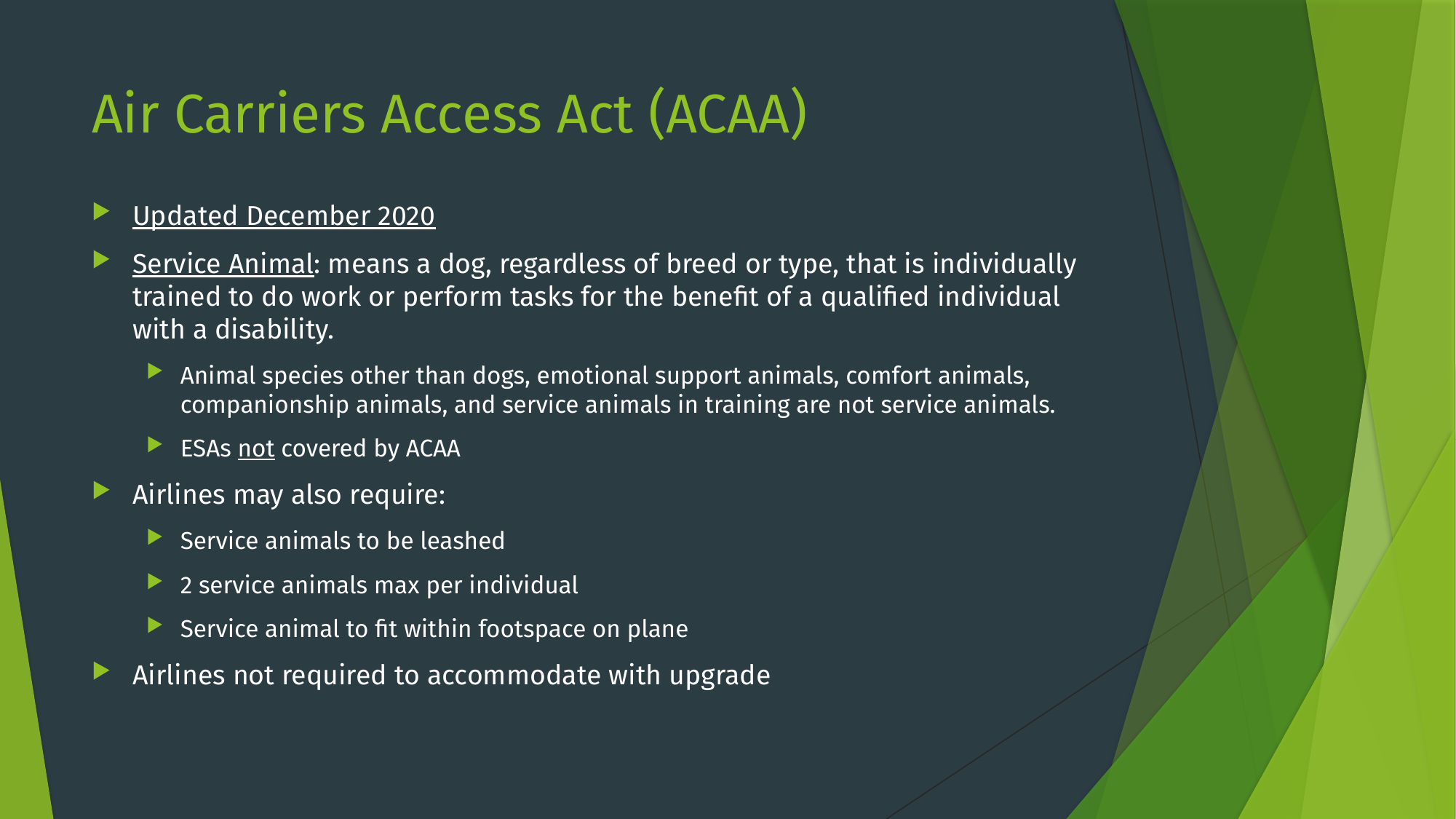

# Air Carriers Access Act (ACAA)
Updated December 2020
Service Animal: means a dog, regardless of breed or type, that is individually trained to do work or perform tasks for the benefit of a qualified individual with a disability.
Animal species other than dogs, emotional support animals, comfort animals, companionship animals, and service animals in training are not service animals.
ESAs not covered by ACAA
Airlines may also require:
Service animals to be leashed
2 service animals max per individual
Service animal to fit within footspace on plane
Airlines not required to accommodate with upgrade